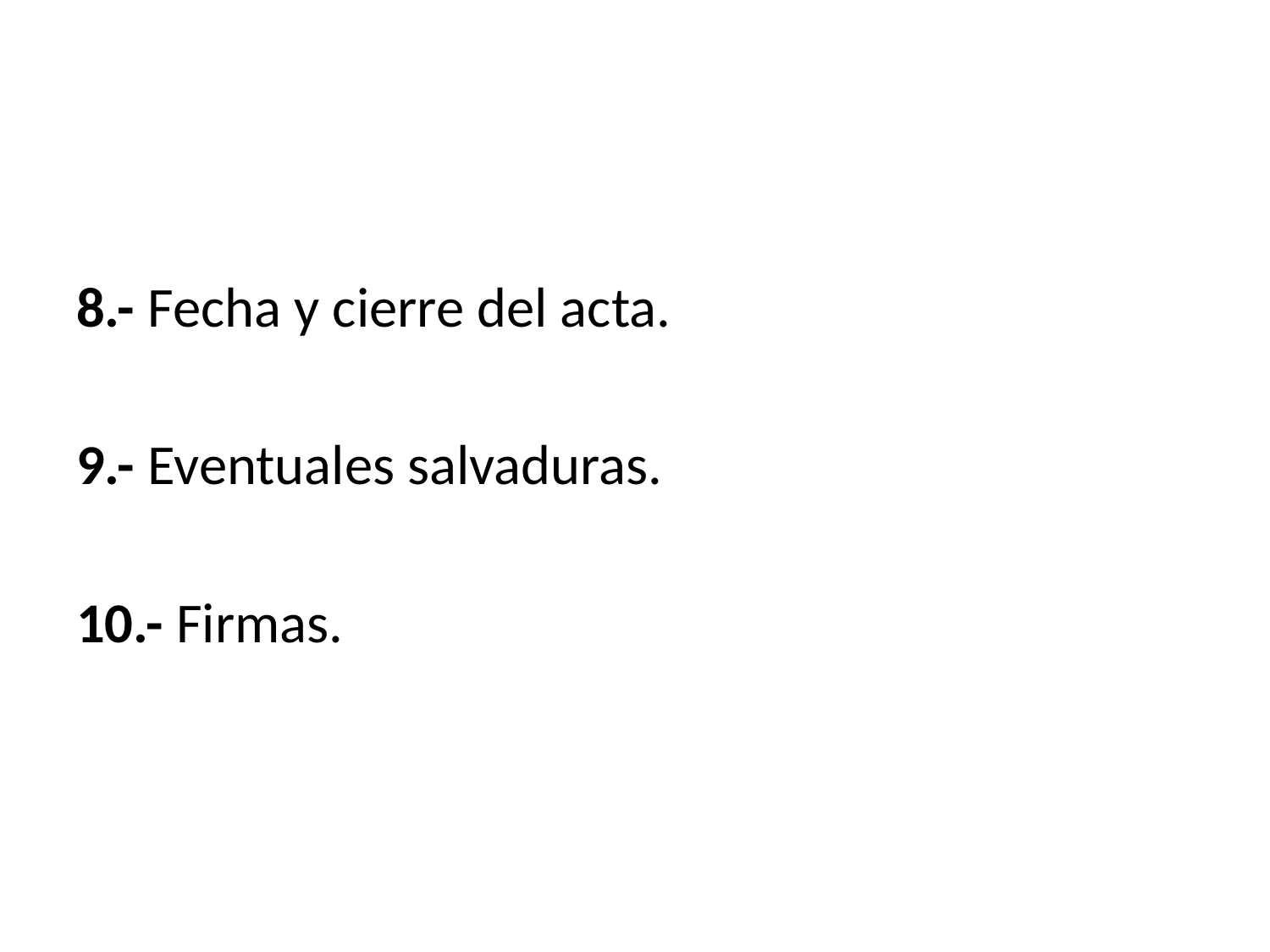

8.- Fecha y cierre del acta.

9.- Eventuales salvaduras.

10.- Firmas.